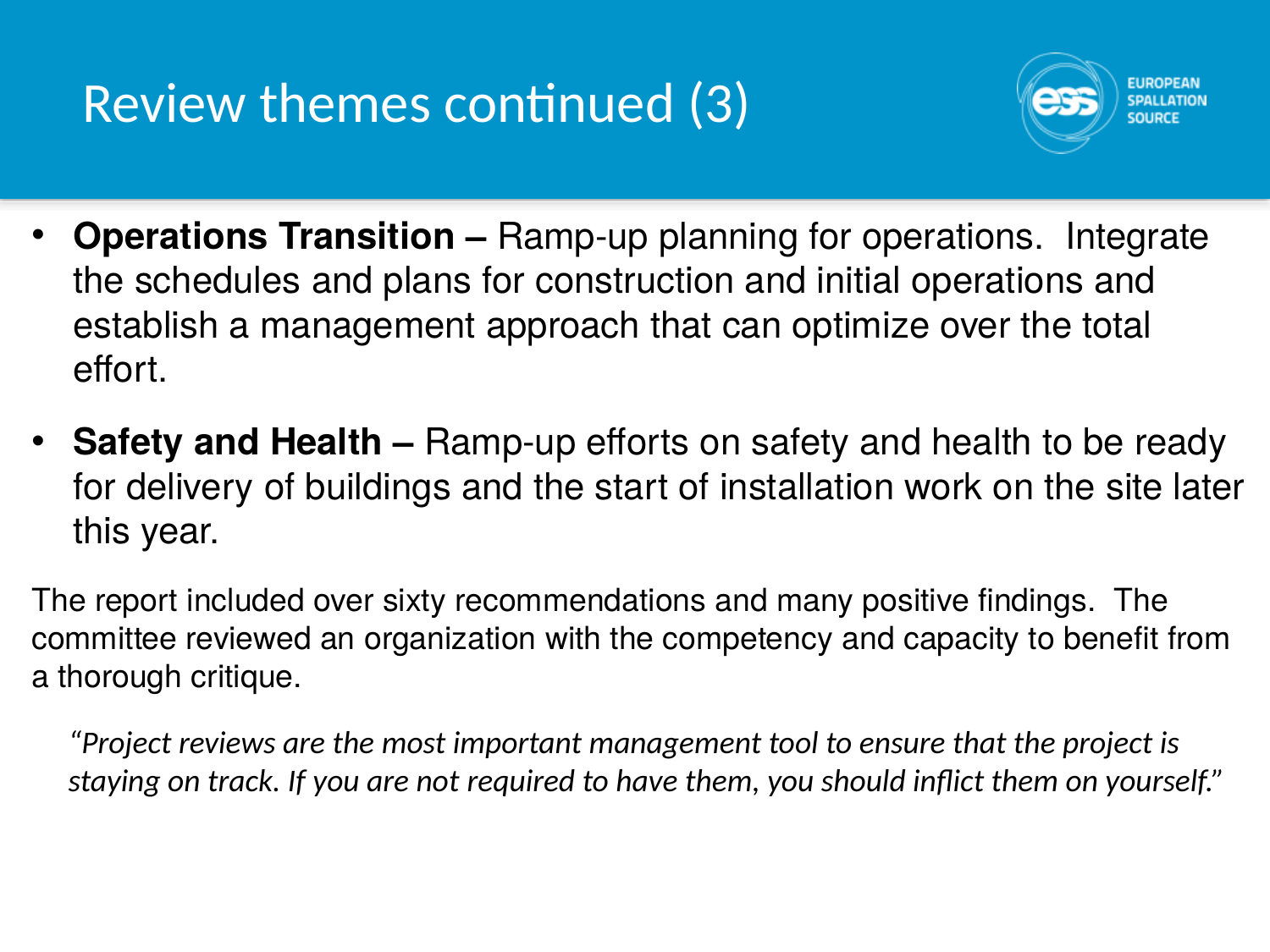

# Review themes continued (3)
Operations Transition – Ramp-up planning for operations.  Integrate the schedules and plans for construction and initial operations and establish a management approach that can optimize over the total effort.
Safety and Health – Ramp-up efforts on safety and health to be ready for delivery of buildings and the start of installation work on the site later this year.
The report included over sixty recommendations and many positive findings.  The committee reviewed an organization with the competency and capacity to benefit from a thorough critique.
	“Project reviews are the most important management tool to ensure that the project is staying on track. If you are not required to have them, you should inflict them on yourself.”